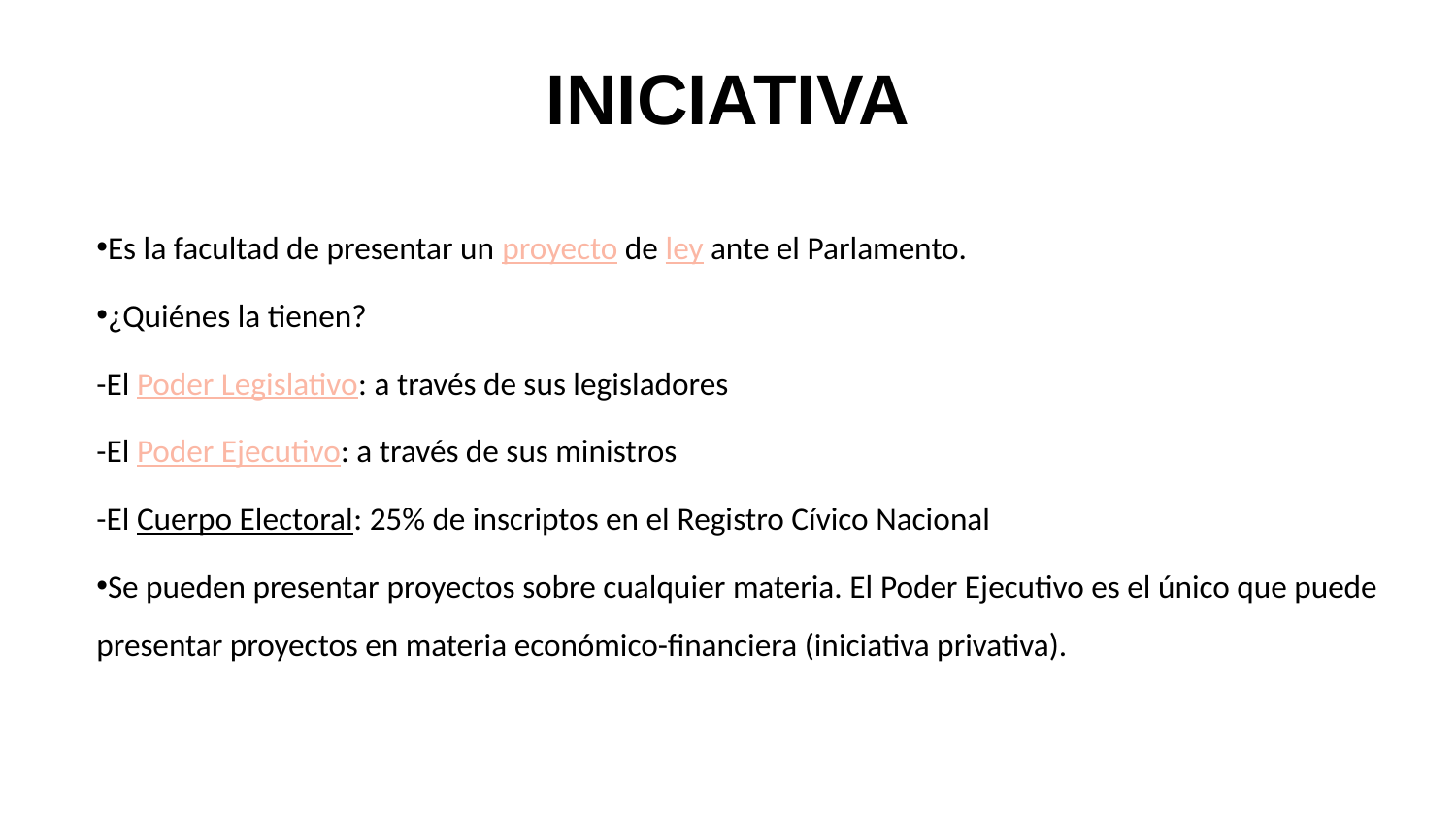

# INICIATIVA
Es la facultad de presentar un proyecto de ley ante el Parlamento.
¿Quiénes la tienen?
-El Poder Legislativo: a través de sus legisladores
-El Poder Ejecutivo: a través de sus ministros
-El Cuerpo Electoral: 25% de inscriptos en el Registro Cívico Nacional
Se pueden presentar proyectos sobre cualquier materia. El Poder Ejecutivo es el único que puede presentar proyectos en materia económico-financiera (iniciativa privativa).